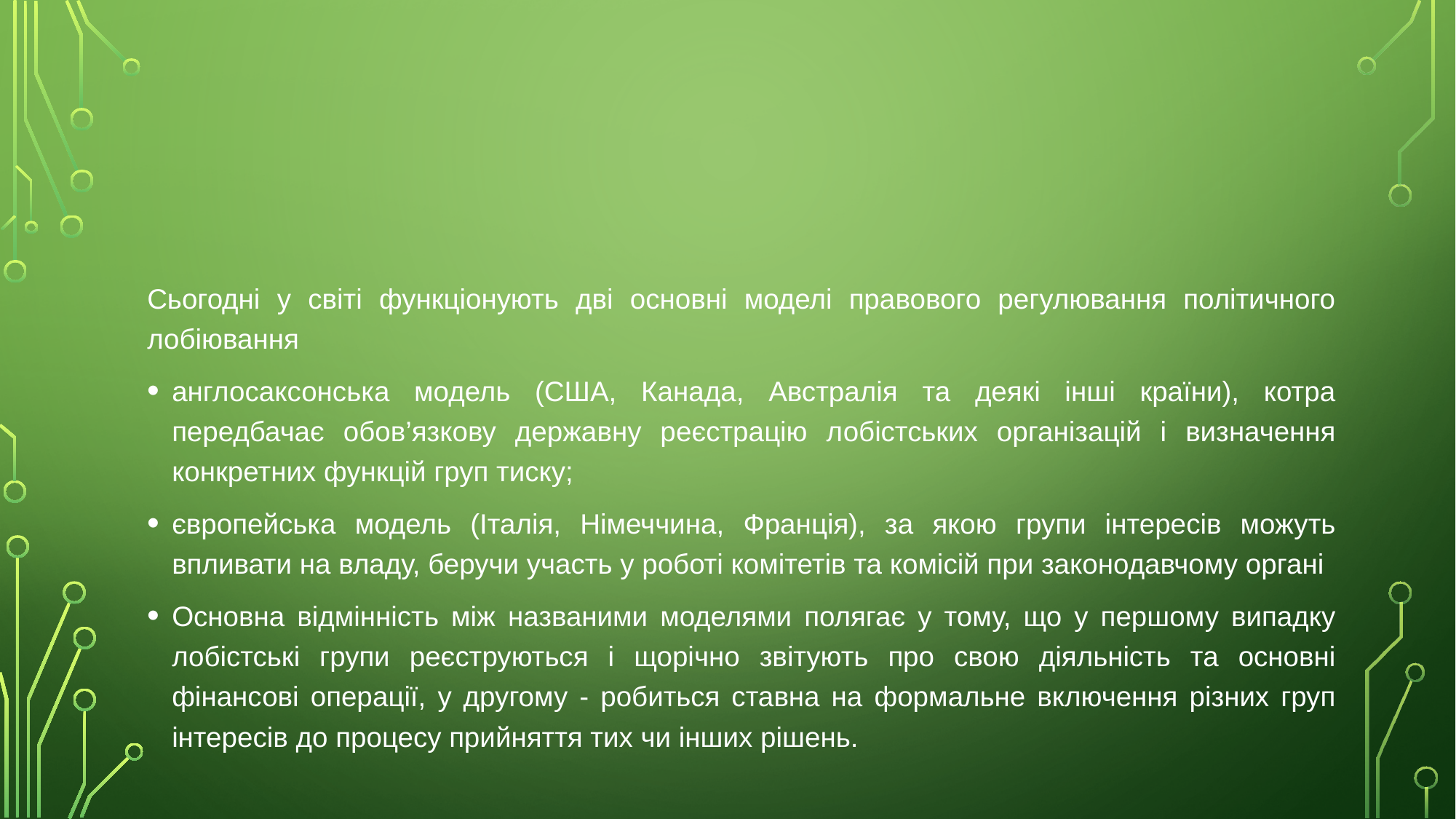

#
Сьогодні у світі функціонують дві основні моделі правового регулювання політичного лобіювання
англосаксонська модель (США, Канада, Австралія та деякі інші країни), котра передбачає обов’язкову державну реєстрацію лобістських організацій і визначення конкретних функцій груп тиску;
європейська модель (Італія, Німеччина, Франція), за якою групи інтересів можуть впливати на владу, беручи участь у роботі комітетів та комісій при законодавчому органі
Основна відмінність між названими моделями полягає у тому, що у першому випадку лобістські групи реєструються і щорічно звітують про свою діяльність та основні фінансові операції, у другому - робиться ставна на формальне включення різних груп інтересів до процесу прийняття тих чи інших рішень.